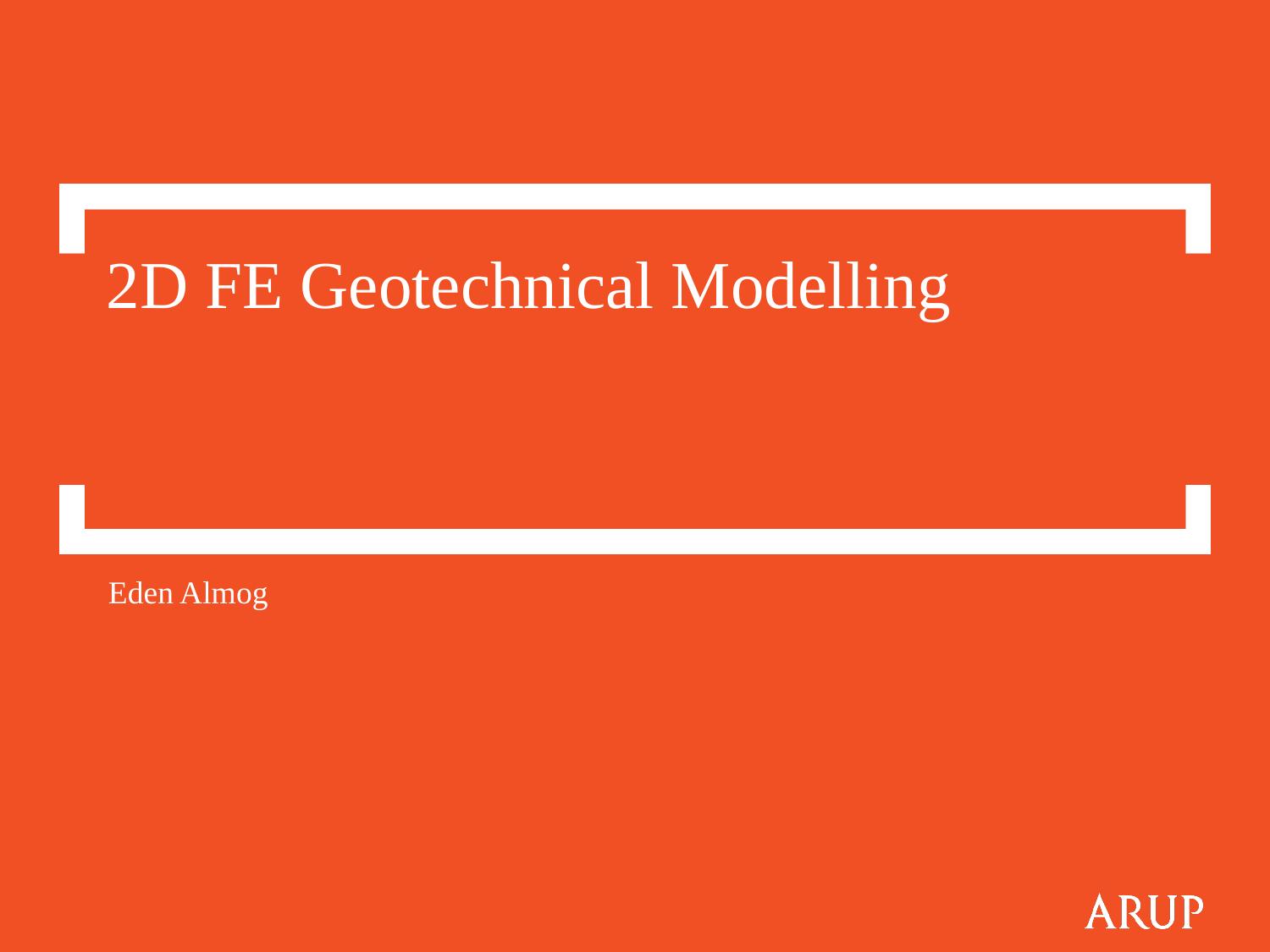

# 2D FE Geotechnical Modelling
Eden Almog